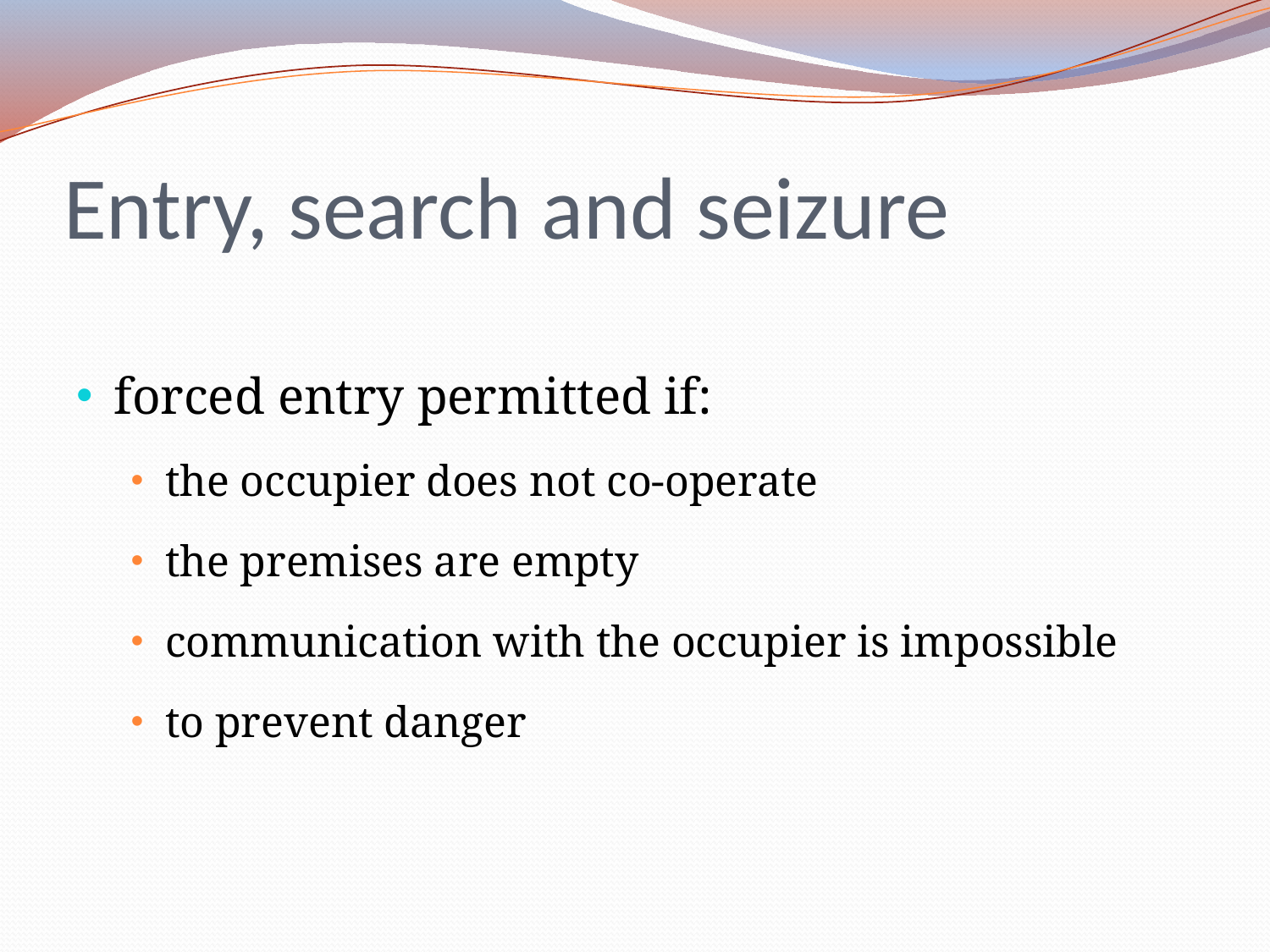

# Entry, search and seizure

forced entry permitted if:
the occupier does not co-operate
the premises are empty
communication with the occupier is impossible
to prevent danger